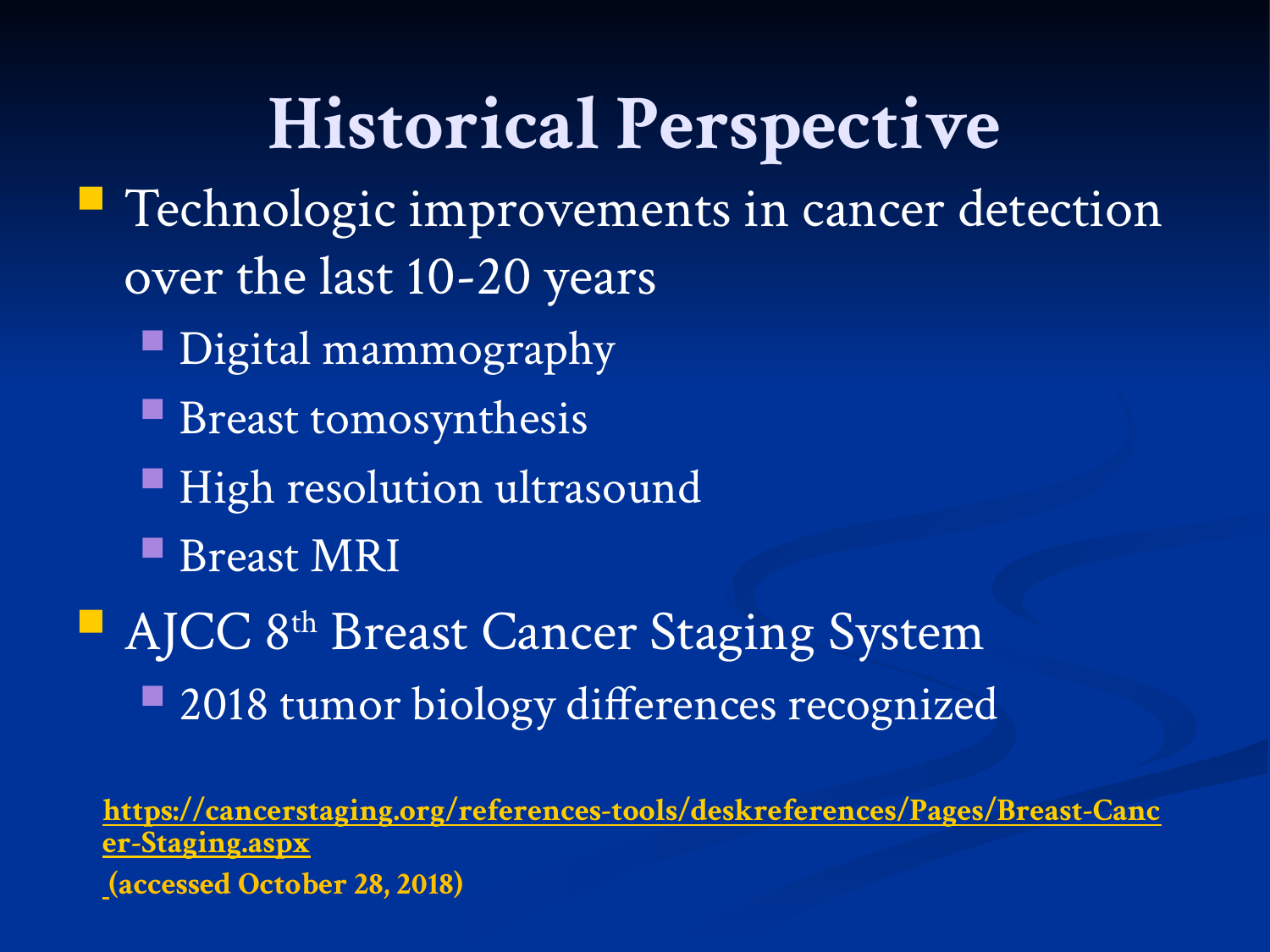

# Historical Perspective

Technologic improvements in cancer detection over the last 10-20 years
Digital mammography
Breast tomosynthesis
High resolution ultrasound
Breast MRI
AJCC 8th Breast Cancer Staging System
2018 tumor biology differences recognized
https://cancerstaging.org/references-tools/deskreferences/Pages/Breast-Cancer-Staging.aspx (accessed October 28, 2018)